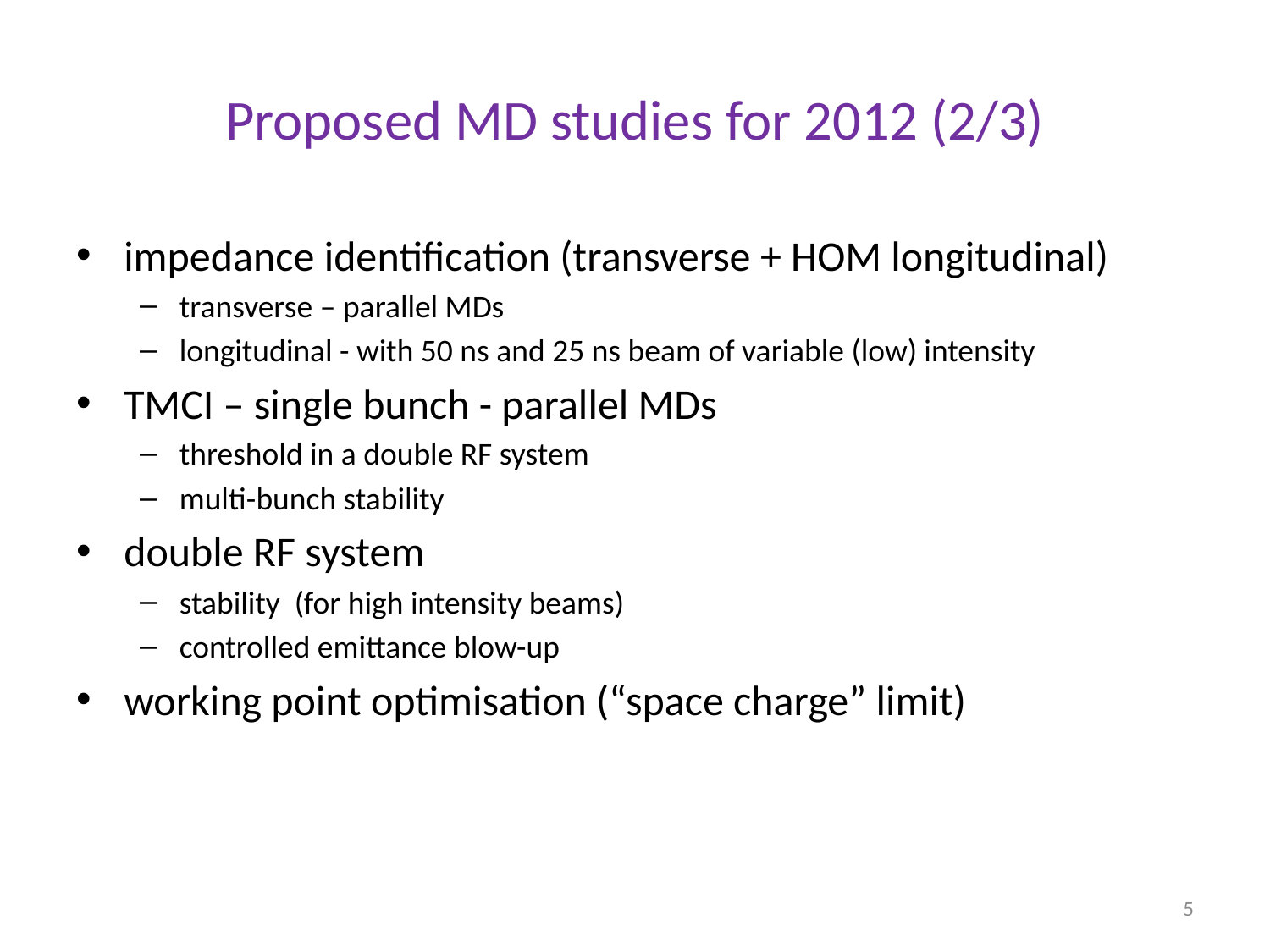

# Proposed MD studies for 2012 (2/3)
impedance identification (transverse + HOM longitudinal)
transverse – parallel MDs
longitudinal - with 50 ns and 25 ns beam of variable (low) intensity
TMCI – single bunch - parallel MDs
threshold in a double RF system
multi-bunch stability
double RF system
stability  (for high intensity beams)
controlled emittance blow-up
working point optimisation (“space charge” limit)
5